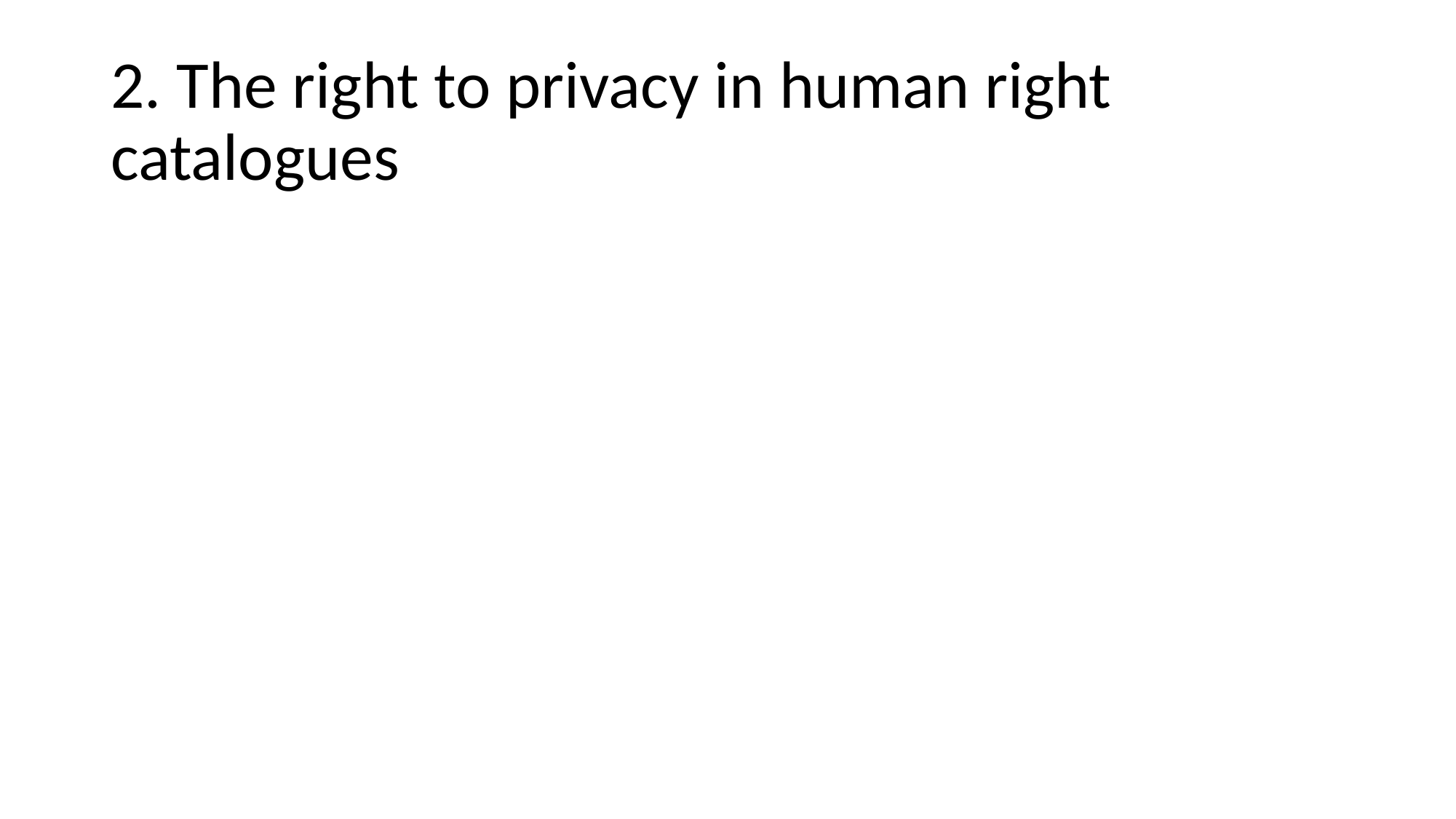

# 2. The right to privacy in human right catalogues